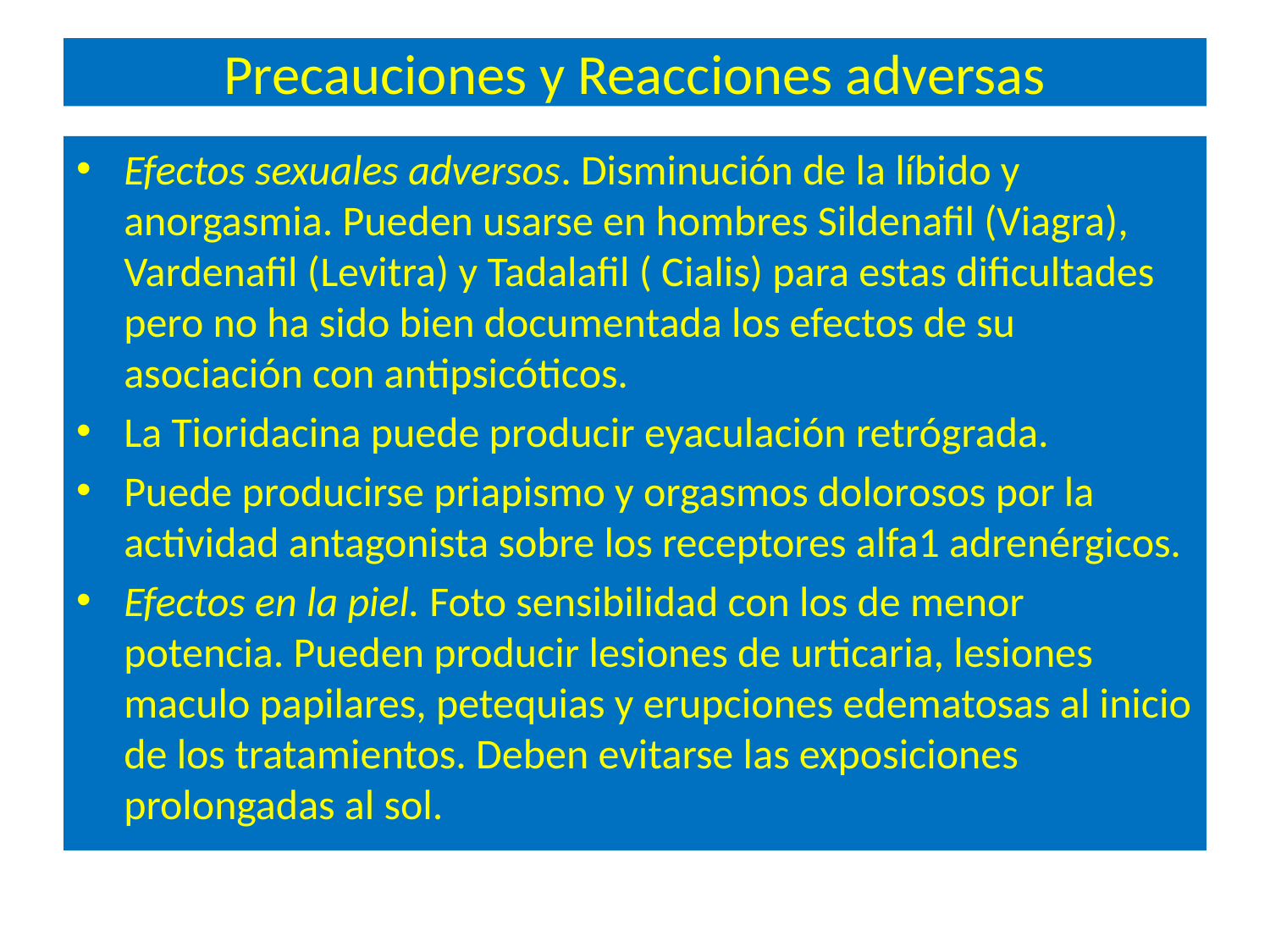

# Precauciones y Reacciones adversas
Efectos sexuales adversos. Disminución de la líbido y anorgasmia. Pueden usarse en hombres Sildenafil (Viagra), Vardenafil (Levitra) y Tadalafil ( Cialis) para estas dificultades pero no ha sido bien documentada los efectos de su asociación con antipsicóticos.
La Tioridacina puede producir eyaculación retrógrada.
Puede producirse priapismo y orgasmos dolorosos por la actividad antagonista sobre los receptores alfa1 adrenérgicos.
Efectos en la piel. Foto sensibilidad con los de menor potencia. Pueden producir lesiones de urticaria, lesiones maculo papilares, petequias y erupciones edematosas al inicio de los tratamientos. Deben evitarse las exposiciones prolongadas al sol.